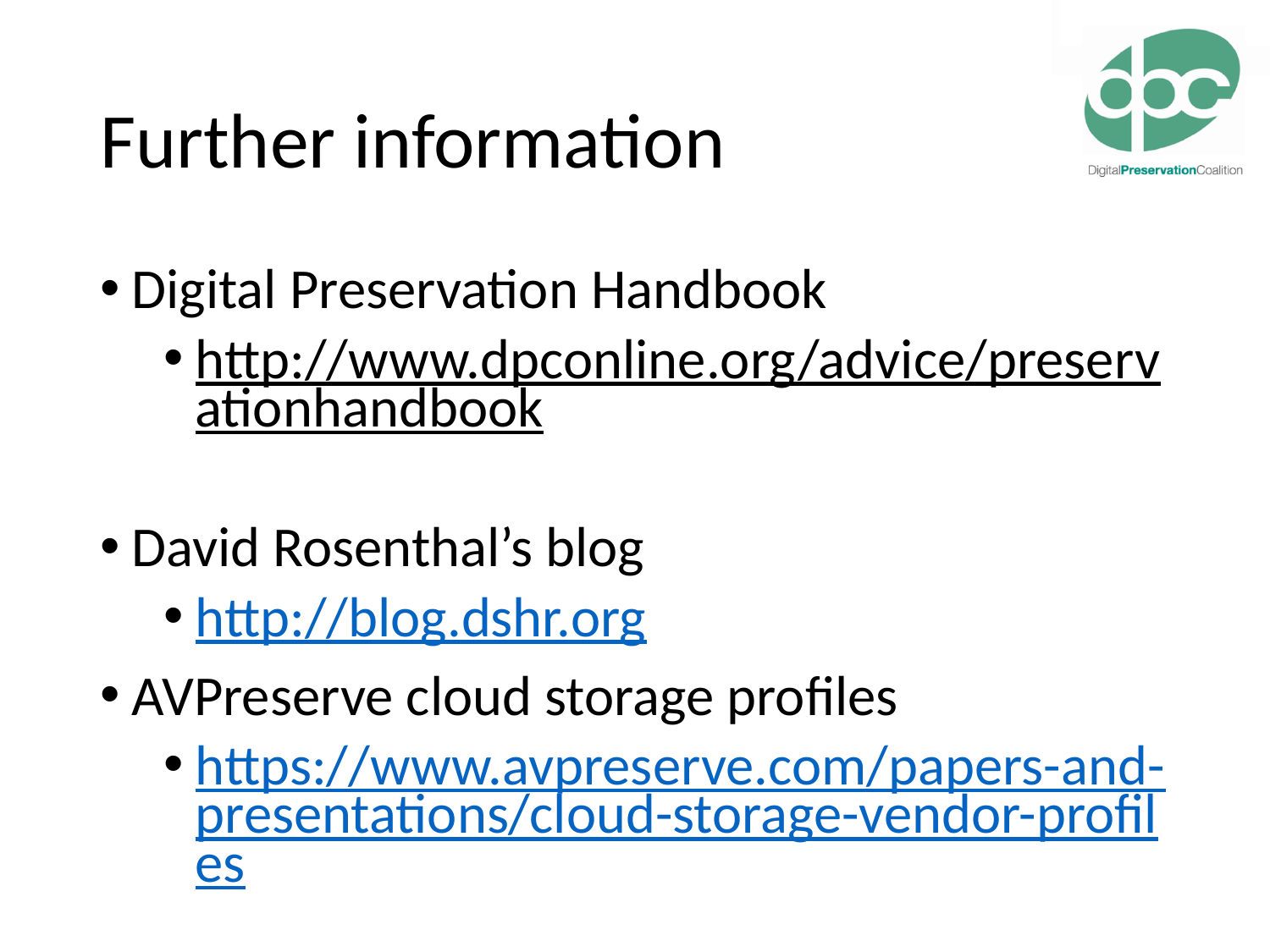

# Further information
Digital Preservation Handbook
http://www.dpconline.org/advice/preservationhandbook
David Rosenthal’s blog
http://blog.dshr.org
AVPreserve cloud storage profiles
https://www.avpreserve.com/papers-and-presentations/cloud-storage-vendor-profiles